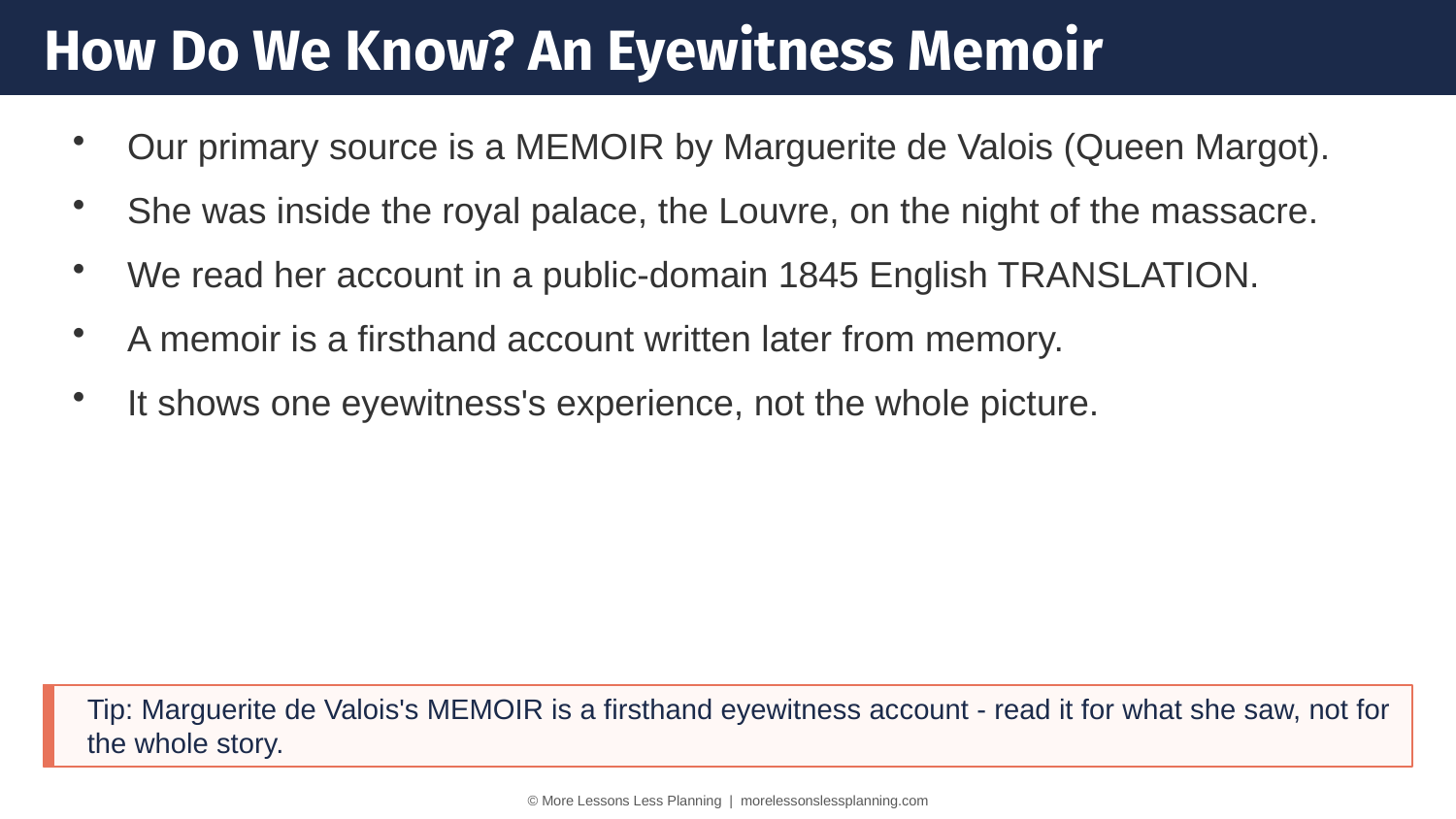

How Do We Know? An Eyewitness Memoir
Our primary source is a MEMOIR by Marguerite de Valois (Queen Margot).
She was inside the royal palace, the Louvre, on the night of the massacre.
We read her account in a public-domain 1845 English TRANSLATION.
A memoir is a firsthand account written later from memory.
It shows one eyewitness's experience, not the whole picture.

Tip: Marguerite de Valois's MEMOIR is a firsthand eyewitness account - read it for what she saw, not for the whole story.
© More Lessons Less Planning  |  morelessonslessplanning.com